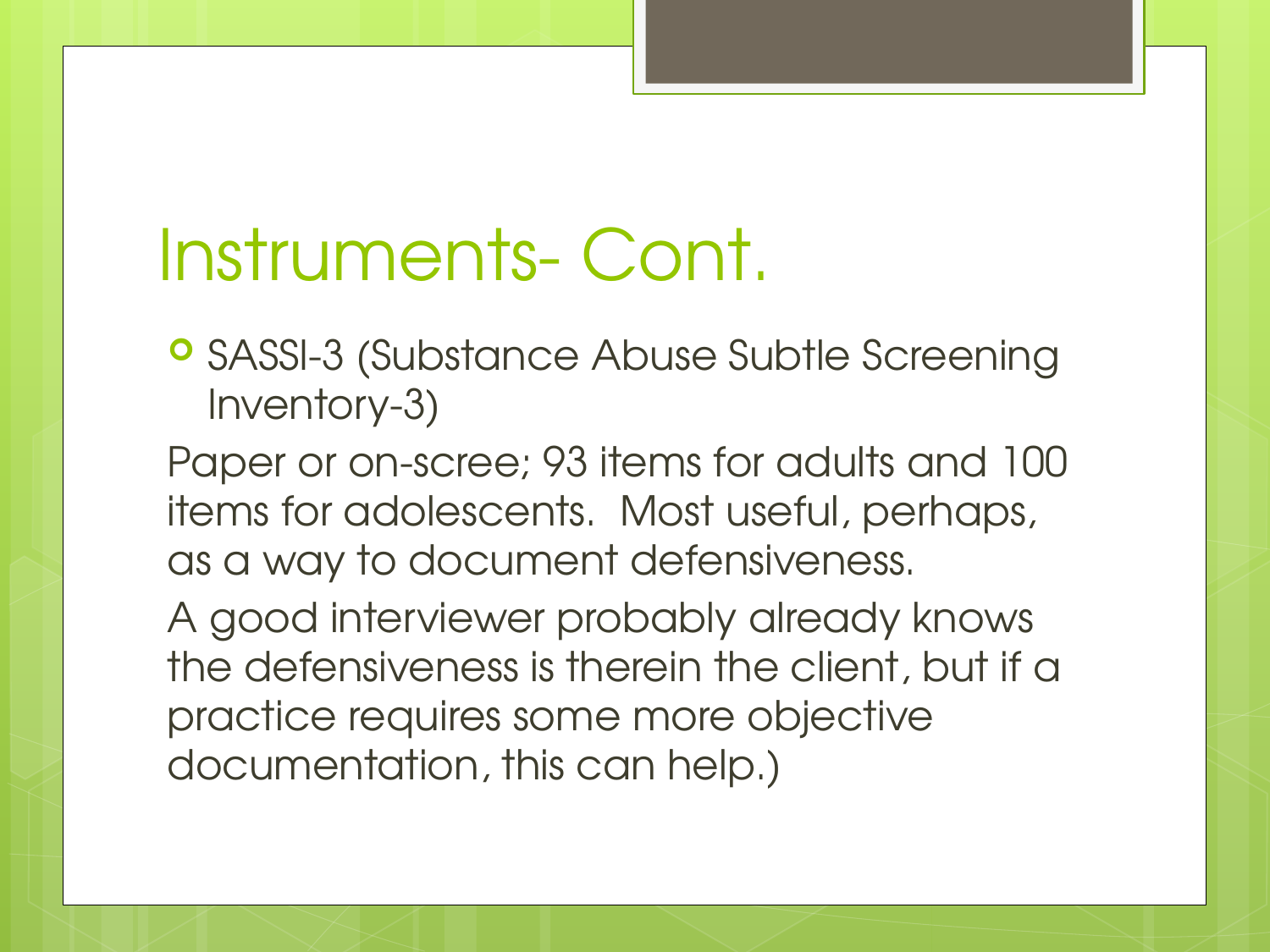

# Instruments- Cont.
SASSI-3 (Substance Abuse Subtle Screening Inventory-3)
Paper or on-scree; 93 items for adults and 100 items for adolescents.  Most useful, perhaps, as a way to document defensiveness.
A good interviewer probably already knows the defensiveness is therein the client, but if a practice requires some more objective documentation, this can help.)